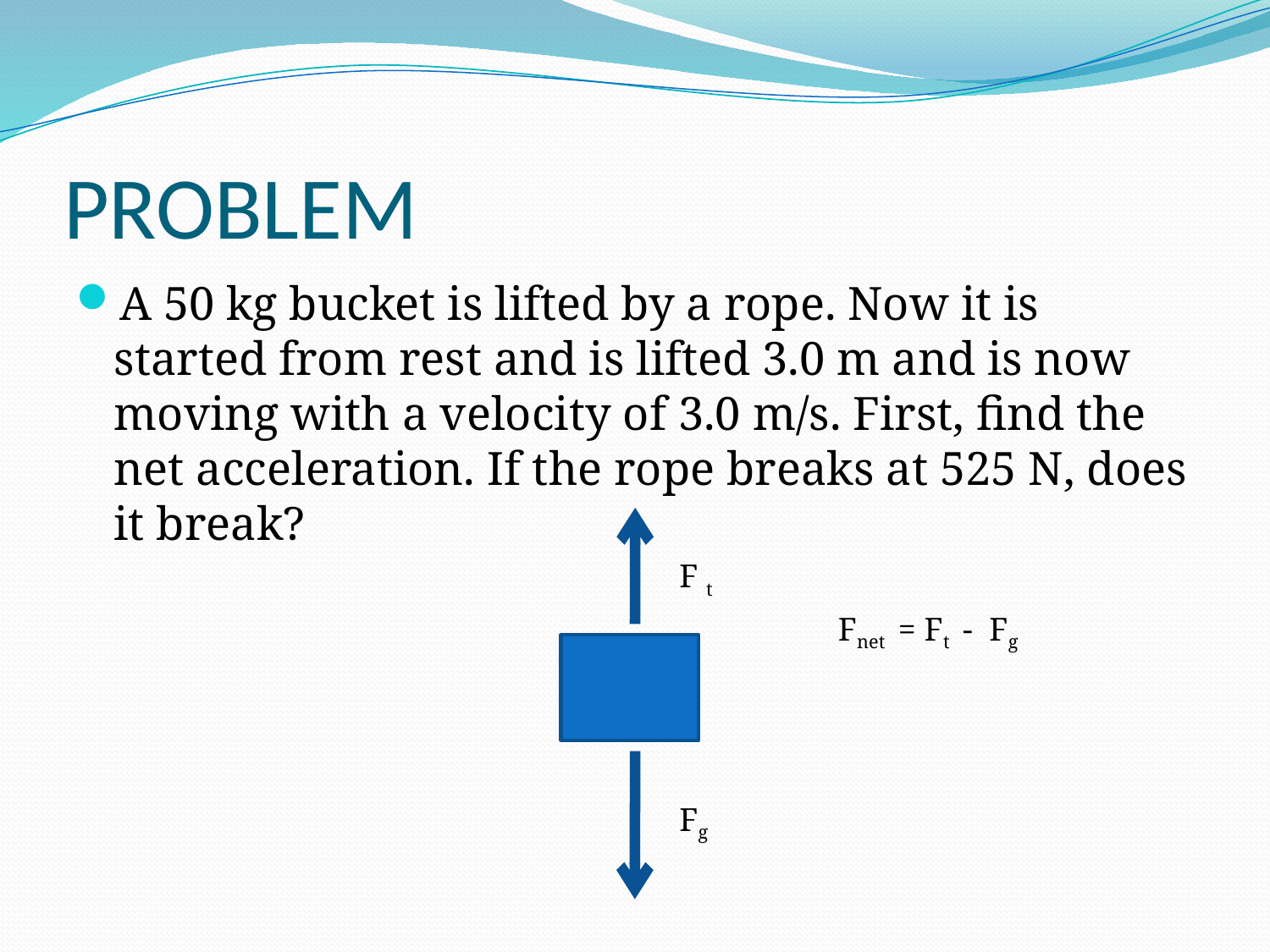

# PROBLEM
A 50 kg bucket is lifted by a rope. Now it is started from rest and is lifted 3.0 m and is now moving with a velocity of 3.0 m/s. First, find the net acceleration. If the rope breaks at 525 N, does it break?

F t
Fnet  = Ft  -  Fg

Fg